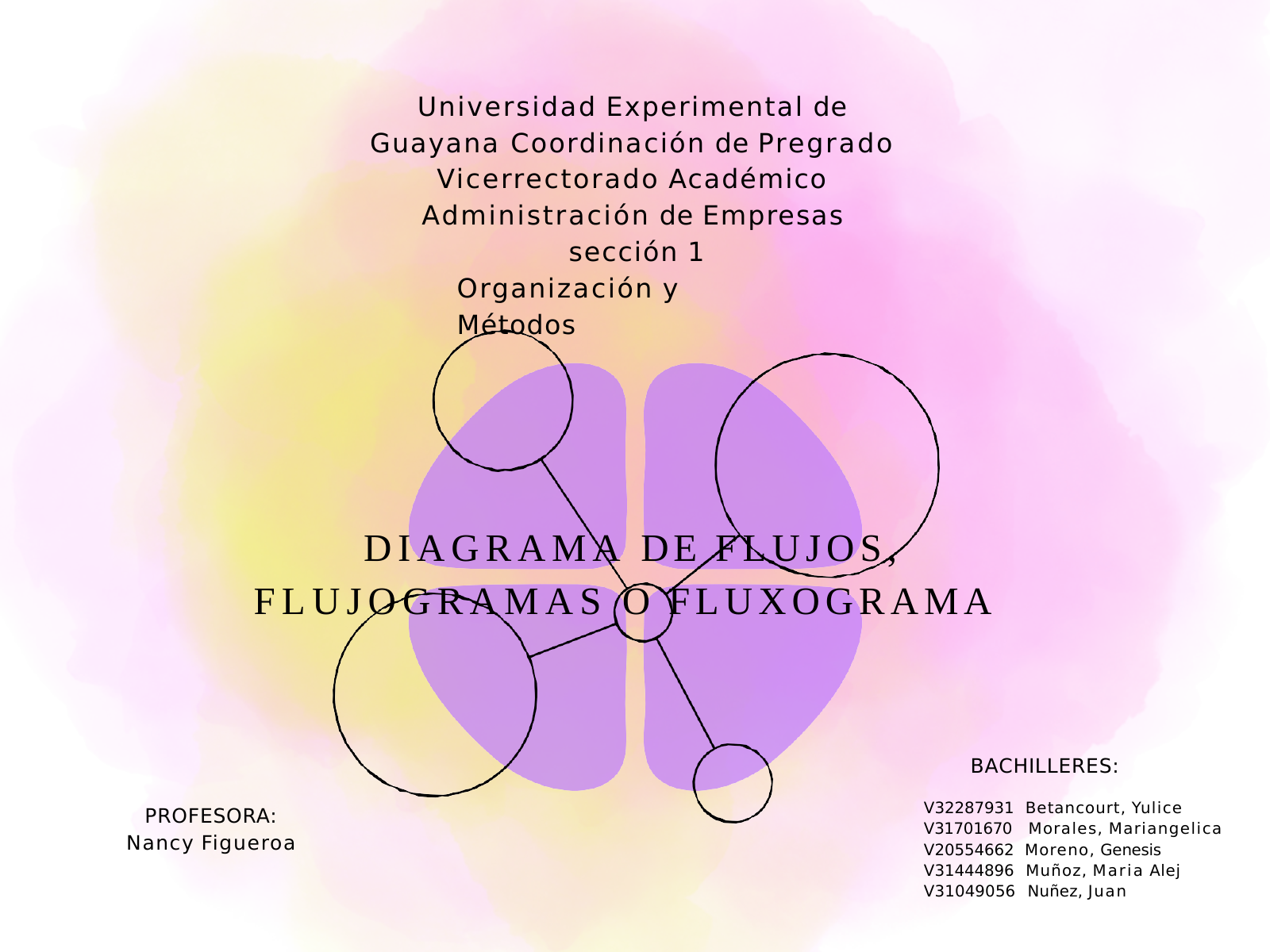

Universidad Experimental de Guayana Coordinación de Pregrado Vicerrectorado Académico Administración de Empresas
sección 1 Organización y Métodos
DIAGRAMA DE FLUJOS, FLUJOGRAMAS O FLUXOGRAMA
BACHILLERES:
V32287931 Betancourt, Yulice V31701670	Morales, Mariangelica V20554662 Moreno, Genesis V31444896 Muñoz, Maria Alej V31049056 Nuñez, Juan
PROFESORA:
Nancy Figueroa